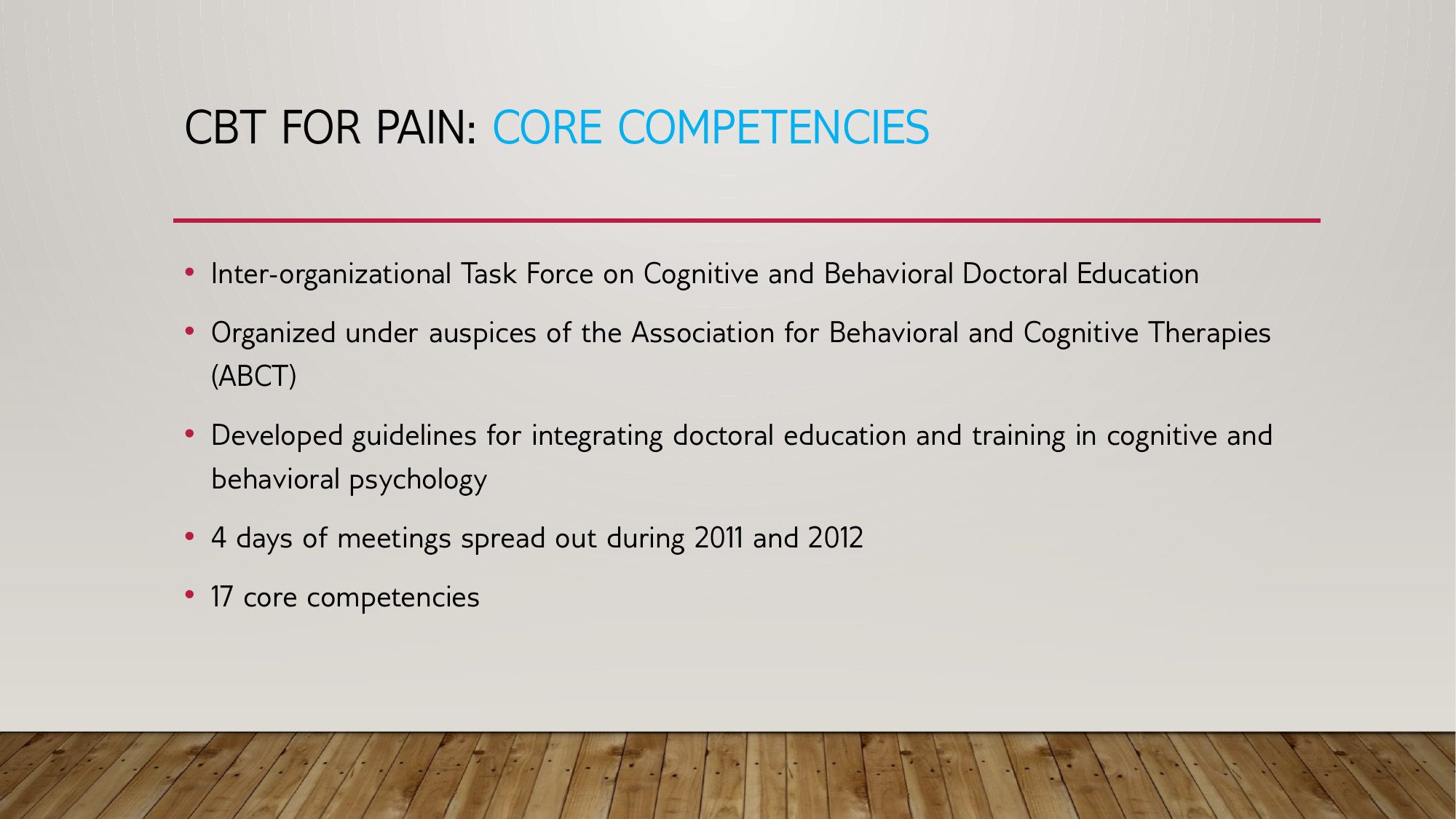

# CBT For Pain: Core Competencies
Inter-organizational Task Force on Cognitive and Behavioral Doctoral Education
Organized under auspices of the Association for Behavioral and Cognitive Therapies (ABCT)
Developed guidelines for integrating doctoral education and training in cognitive and behavioral psychology
4 days of meetings spread out during 2011 and 2012
17 core competencies